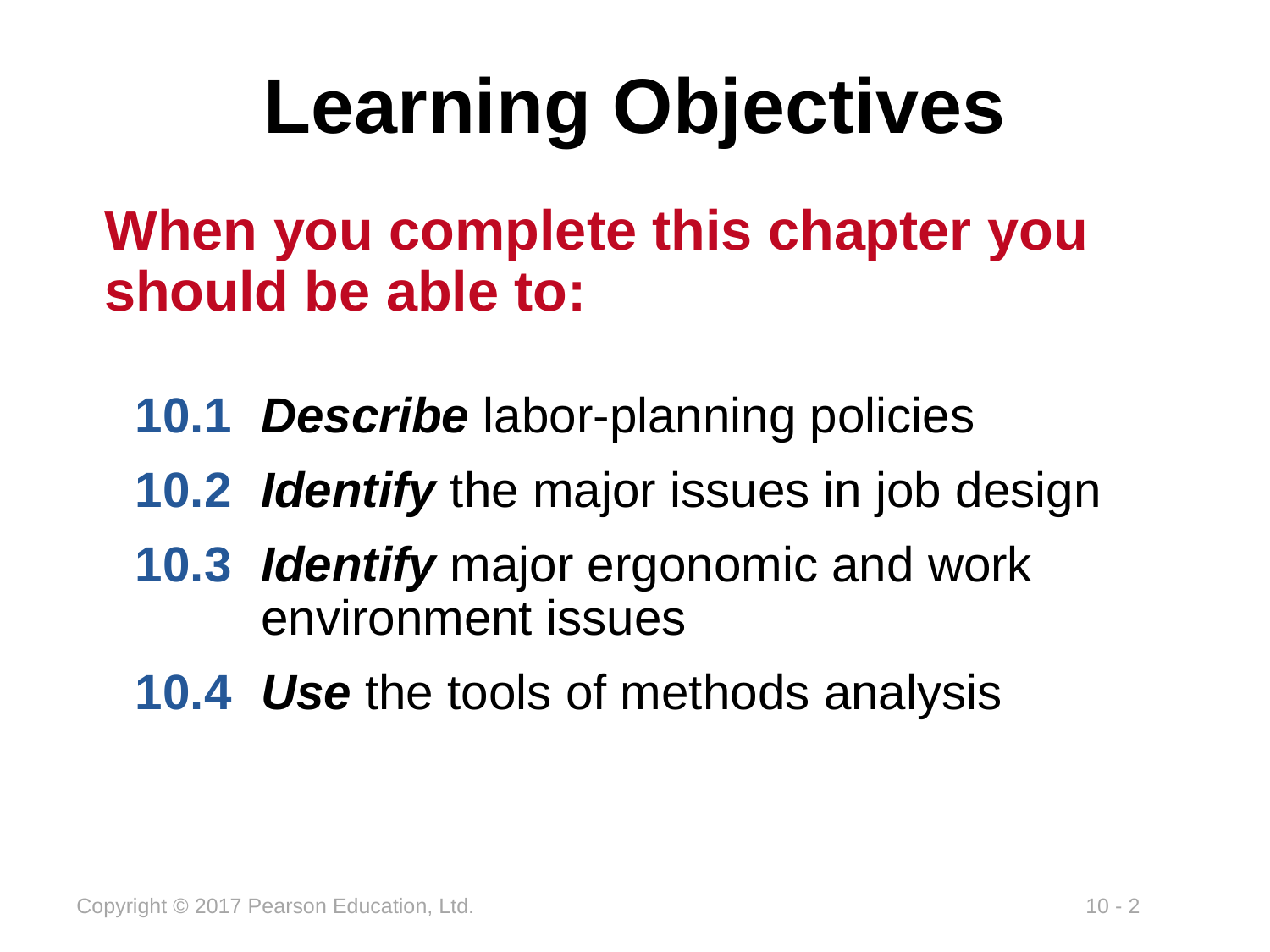

# Learning Objectives
When you complete this chapter you should be able to:
10.1	Describe labor-planning policies
10.2	Identify the major issues in job design
10.3	Identify major ergonomic and work environment issues
10.4	Use the tools of methods analysis